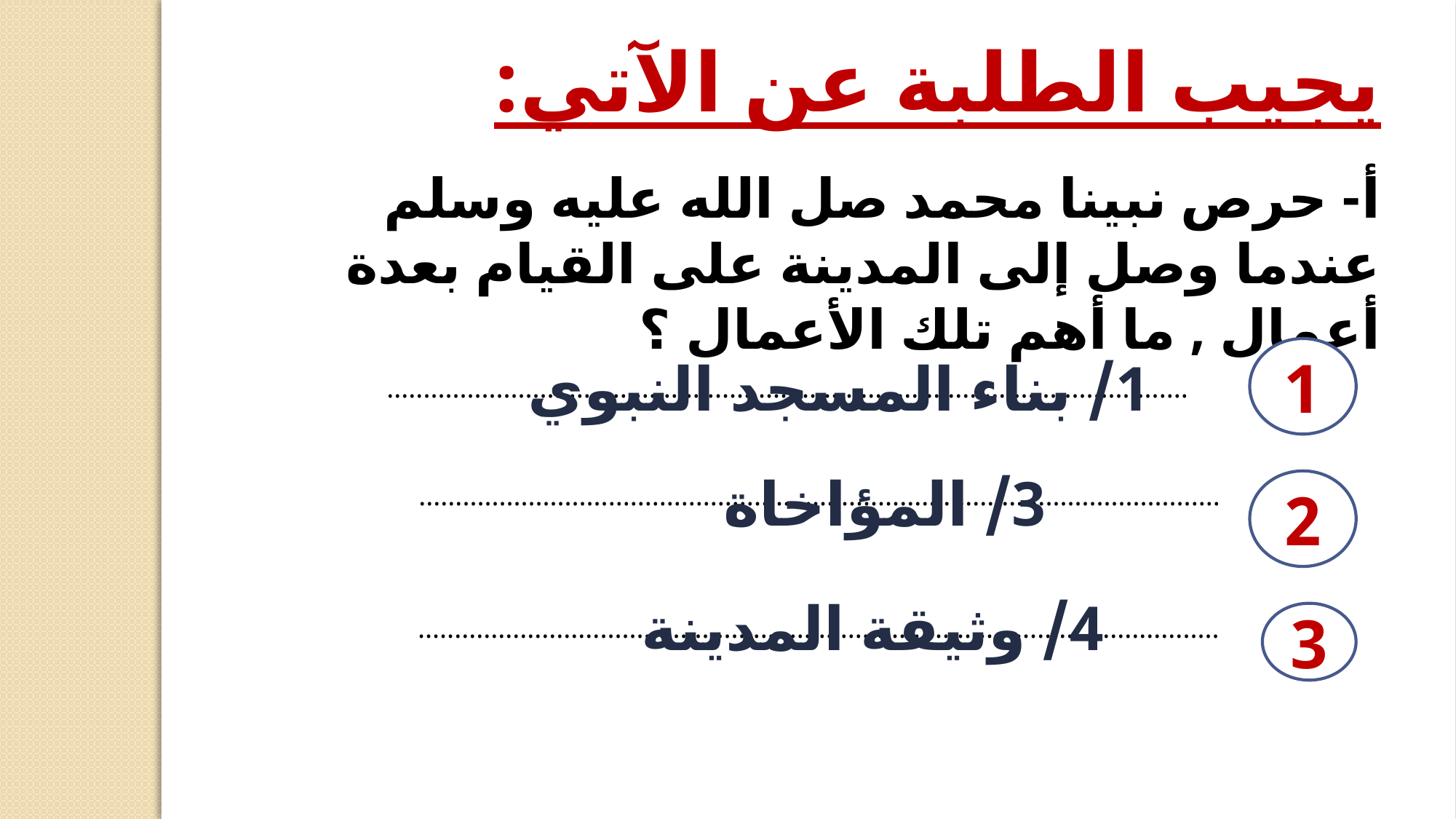

يجيب الطلبة عن الآتي:
أ- حرص نبينا محمد صل الله عليه وسلم عندما وصل إلى المدينة على القيام بعدة أعمال , ما أهم تلك الأعمال ؟
1
1/ بناء المسجد النبوي
..............................................................................................................
3/ المؤاخاة
2
..............................................................................................................
4/ وثيقة المدينة
3
..............................................................................................................